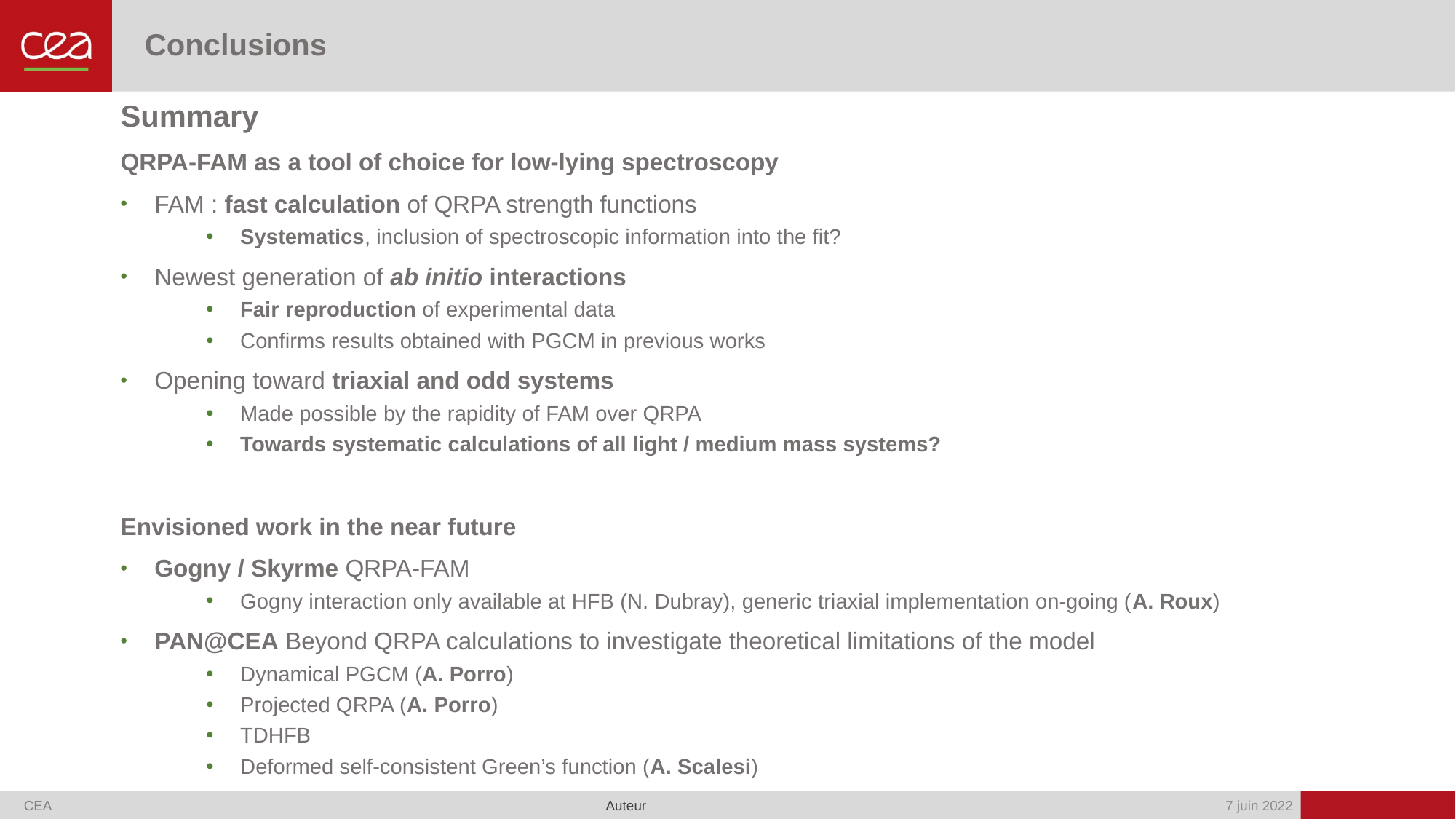

# Conclusions
Summary
QRPA-FAM as a tool of choice for low-lying spectroscopy
FAM : fast calculation of QRPA strength functions
Systematics, inclusion of spectroscopic information into the fit?
Newest generation of ab initio interactions
Fair reproduction of experimental data
Confirms results obtained with PGCM in previous works
Opening toward triaxial and odd systems
Made possible by the rapidity of FAM over QRPA
Towards systematic calculations of all light / medium mass systems?

Envisioned work in the near future
Gogny / Skyrme QRPA-FAM
Gogny interaction only available at HFB (N. Dubray), generic triaxial implementation on-going (A. Roux)
PAN@CEA Beyond QRPA calculations to investigate theoretical limitations of the model
Dynamical PGCM (A. Porro)
Projected QRPA (A. Porro)
TDHFB
Deformed self-consistent Green’s function (A. Scalesi)